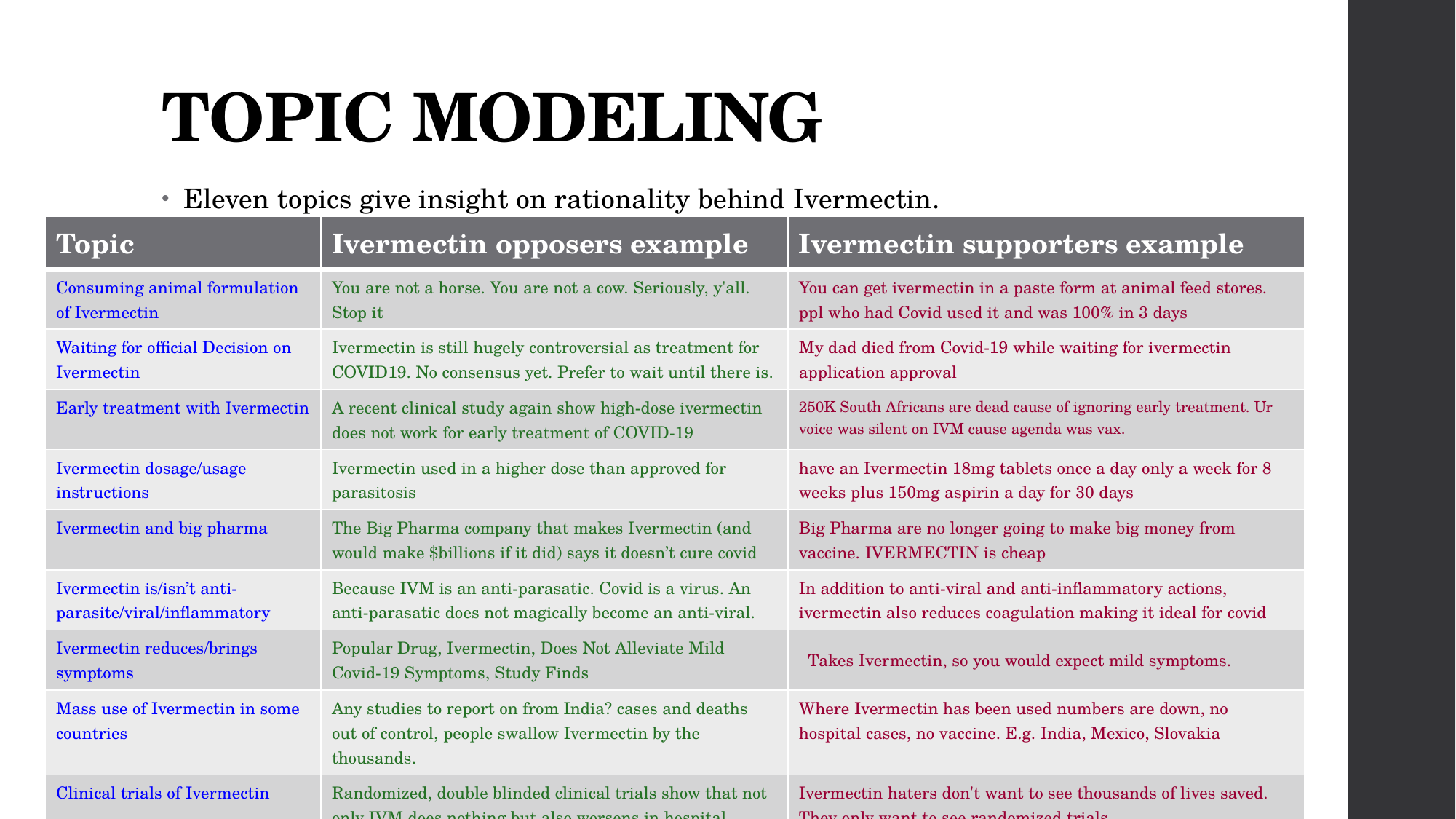

# Topic Modeling
Eleven topics give insight on rationality behind Ivermectin.
| Topic | Ivermectin opposers example | Ivermectin supporters example |
| --- | --- | --- |
| Consuming animal formulation of Ivermectin | You are not a horse. You are not a cow. Seriously, y'all. Stop it | You can get ivermectin in a paste form at animal feed stores. ppl who had Covid used it and was 100% in 3 days |
| Waiting for official Decision on Ivermectin | Ivermectin is still hugely controversial as treatment for COVID19. No consensus yet. Prefer to wait until there is. | My dad died from Covid-19 while waiting for ivermectin application approval |
| Early treatment with Ivermectin | A recent clinical study again show high-dose ivermectin does not work for early treatment of COVID-19 | 250K South Africans are dead cause of ignoring early treatment. Ur voice was silent on IVM cause agenda was vax. |
| Ivermectin dosage/usage instructions | Ivermectin used in a higher dose than approved for parasitosis | have an Ivermectin 18mg tablets once a day only a week for 8 weeks plus 150mg aspirin a day for 30 days |
| Ivermectin and big pharma | The Big Pharma company that makes Ivermectin (and would make $billions if it did) says it doesn’t cure covid | Big Pharma are no longer going to make big money from vaccine. IVERMECTIN is cheap |
| Ivermectin is/isn’t anti-parasite/viral/inflammatory | Because IVM is an anti-parasatic. Covid is a virus. An anti-parasatic does not magically become an anti-viral. | In addition to anti-viral and anti-inflammatory actions, ivermectin also reduces coagulation making it ideal for covid |
| Ivermectin reduces/brings symptoms | Popular Drug, Ivermectin, Does Not Alleviate Mild Covid-19 Symptoms, Study Finds | Takes Ivermectin, so you would expect mild symptoms. |
| Mass use of Ivermectin in some countries | Any studies to report on from India? cases and deaths out of control, people swallow Ivermectin by the thousands. | Where Ivermectin has been used numbers are down, no hospital cases, no vaccine. E.g. India, Mexico, Slovakia |
| Clinical trials of Ivermectin | Randomized, double blinded clinical trials show that not only IVM does nothing but also worsens in hospital. | Ivermectin haters don't want to see thousands of lives saved. They only want to see randomized trials. |
| Ivermectin/vaccines are toxic | True, so why is emergency use of IVM OK, but roll out of a tested vaccine not? | Same with ivermectin. They couldn’t get emergency use approval for vaccines if there were other therapeutic treatments |
| News/research on Ivermectin | When fraudulent studies are excluded from the meta-analysis, ivermectin's benefit disappears. | Ivermectin is the most effective preventive treatment and cure of COVID19 variants. |